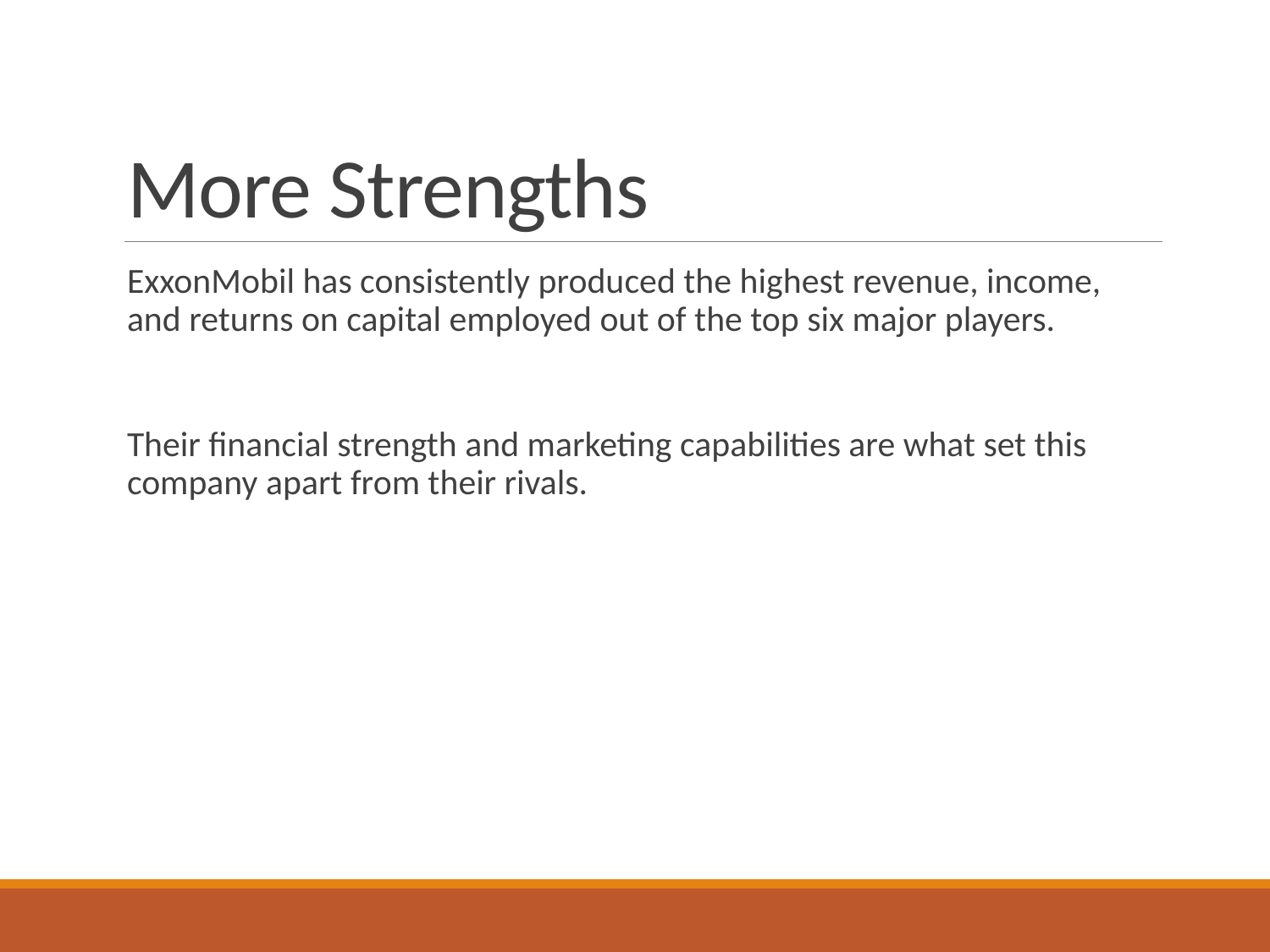

# More Strengths
ExxonMobil has consistently produced the highest revenue, income, and returns on capital employed out of the top six major players.

Their financial strength and marketing capabilities are what set this company apart from their rivals.